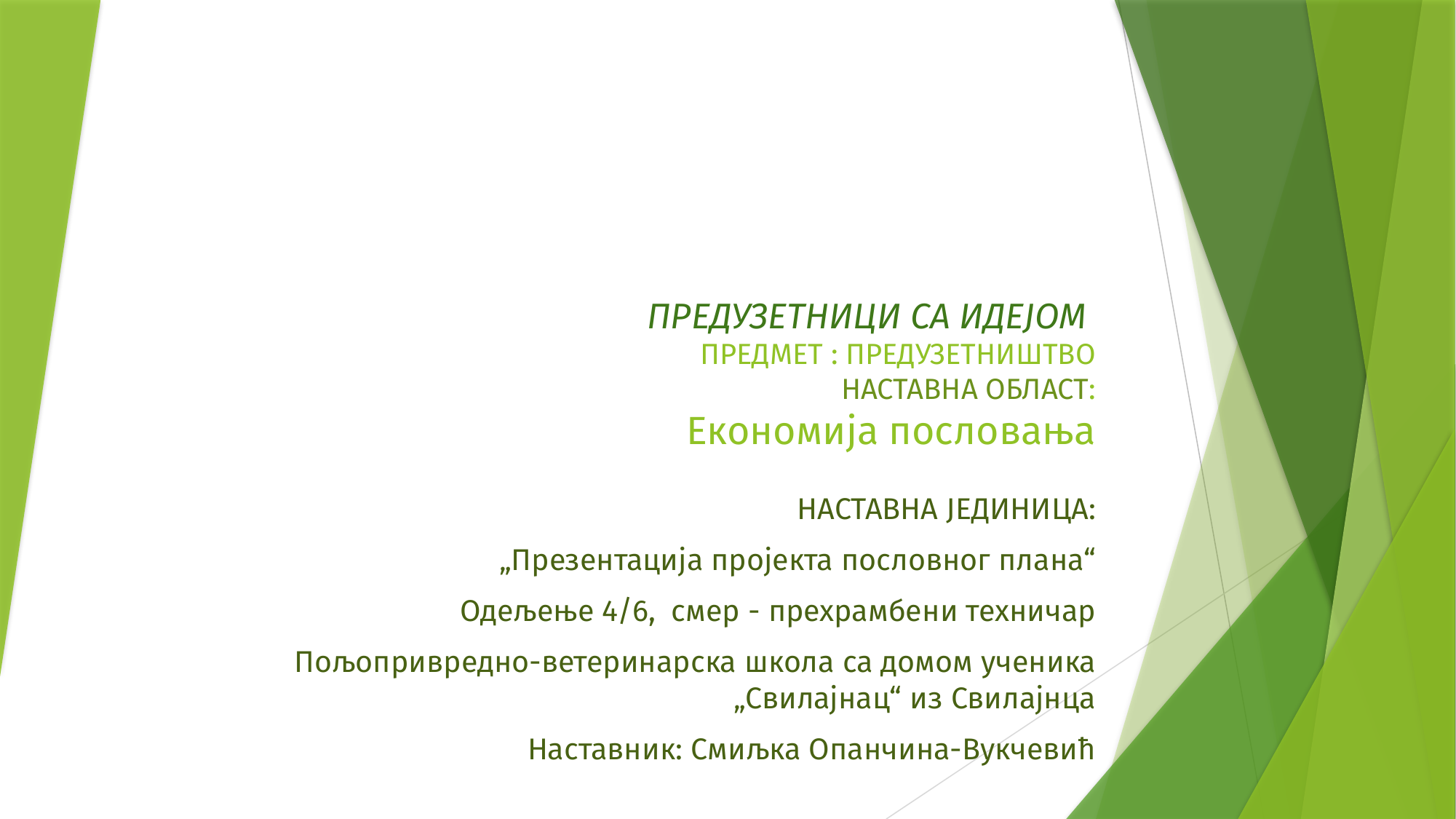

# ПРЕДУЗЕТНИЦИ СА ИДЕЈОМ ПРЕДМЕТ : ПРЕДУЗЕТНИШТВО НАСТАВНА ОБЛАСТ: Економија пословања
НАСТАВНА ЈЕДИНИЦА:
„Презентација пројекта пословног плана“
Одељење 4/6,  смер - прехрамбени техничар
Пољопривредно-ветеринарска школа са домом ученика „Свилајнац“ из Свилајнца
Наставник: Смиљка Опанчина-Вукчевић